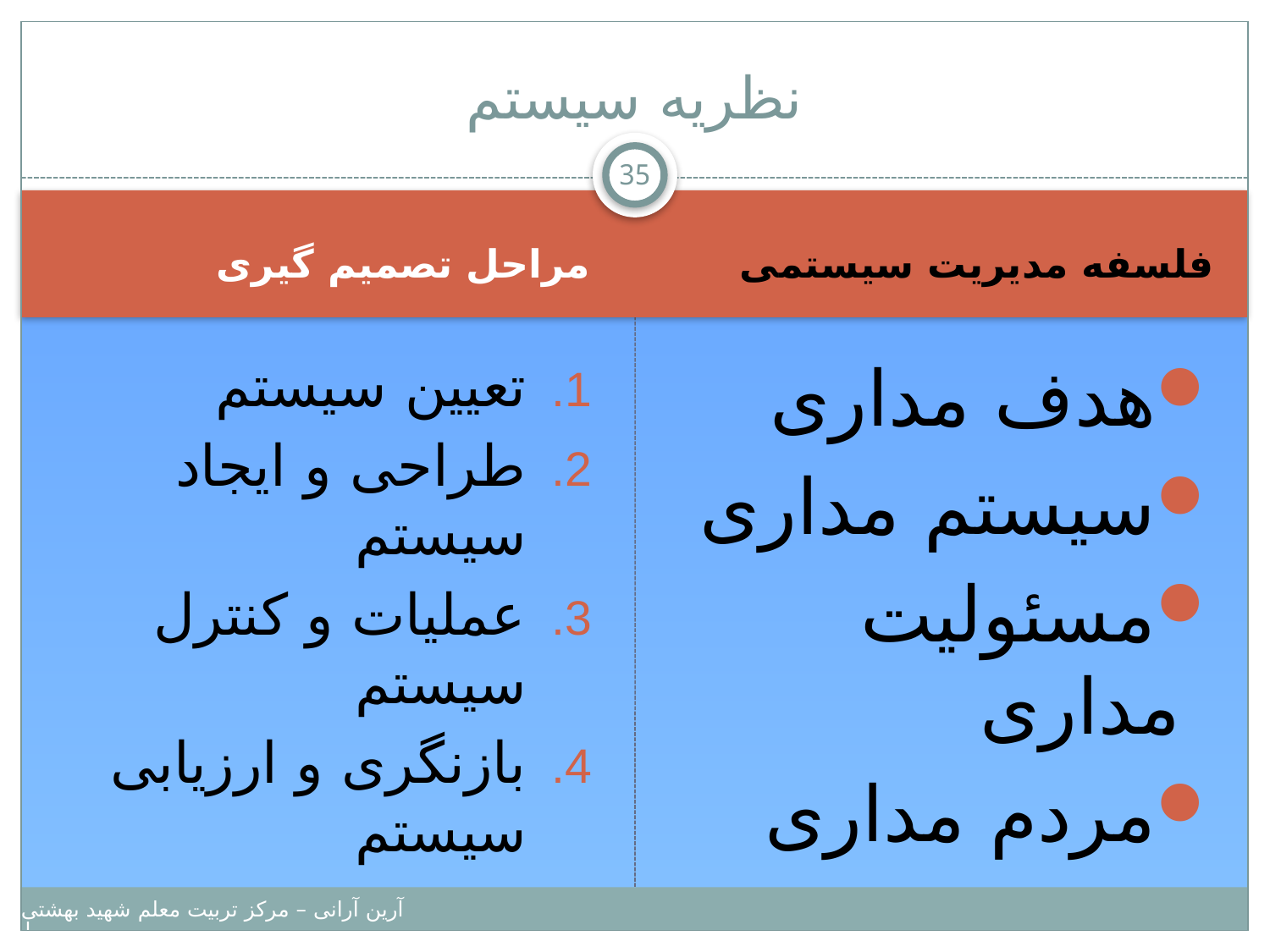

# نظریه سیستم
35
مراحل تصمیم گیری
فلسفه مدیریت سیستمی
تعیین سیستم
طراحی و ایجاد سیستم
عملیات و کنترل سیستم
بازنگری و ارزیابی سیستم
هدف مداری
سیستم مداری
مسئولیت مداری
مردم مداری
آرین آرانی – مرکز تربیت معلم شهید بهشتی – دانشگاه پیامبر اعظم